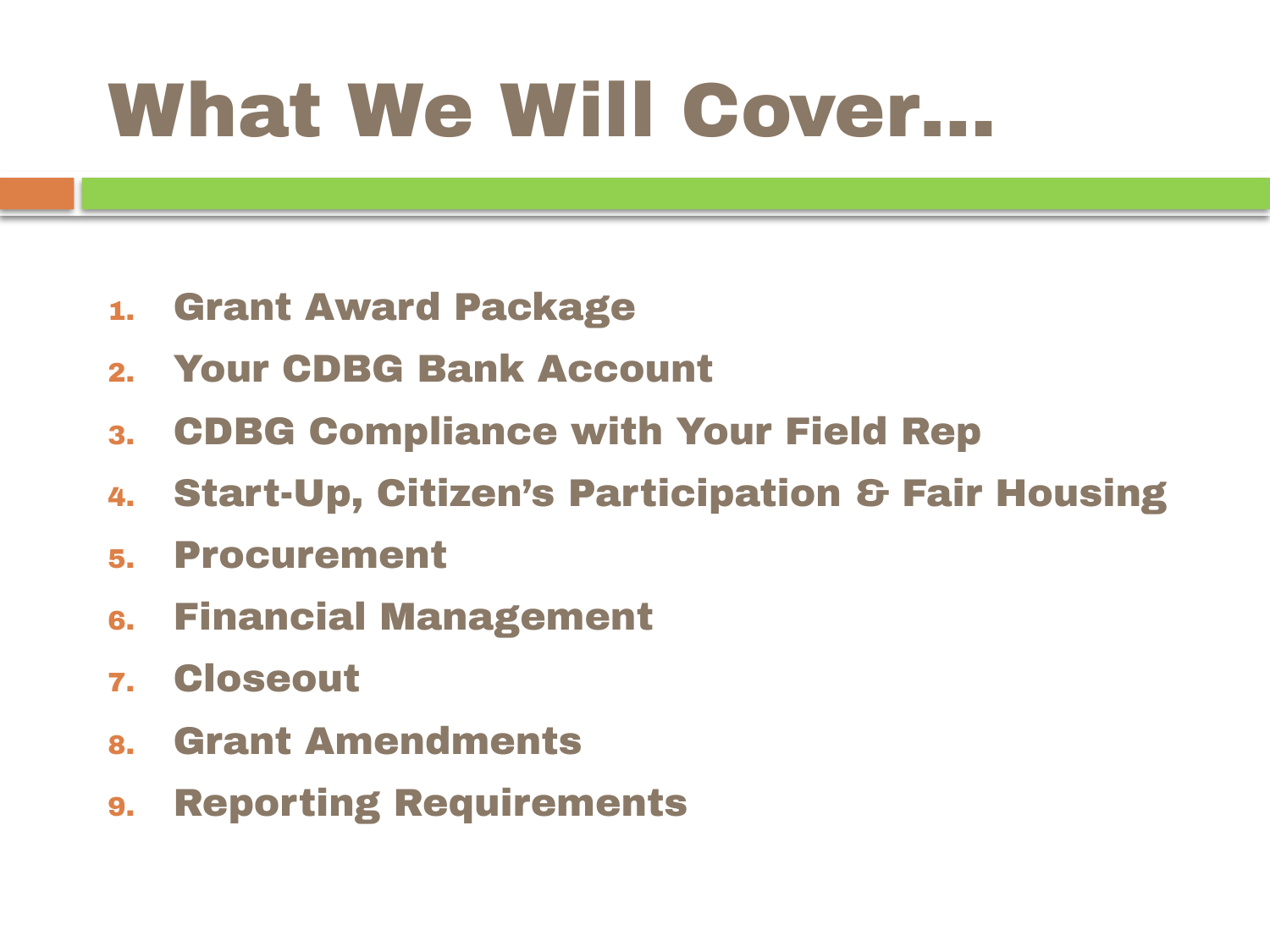

# What We Will Cover…
Grant Award Package
Your CDBG Bank Account
CDBG Compliance with Your Field Rep
Start-Up, Citizen’s Participation & Fair Housing
Procurement
Financial Management
Closeout
Grant Amendments
Reporting Requirements